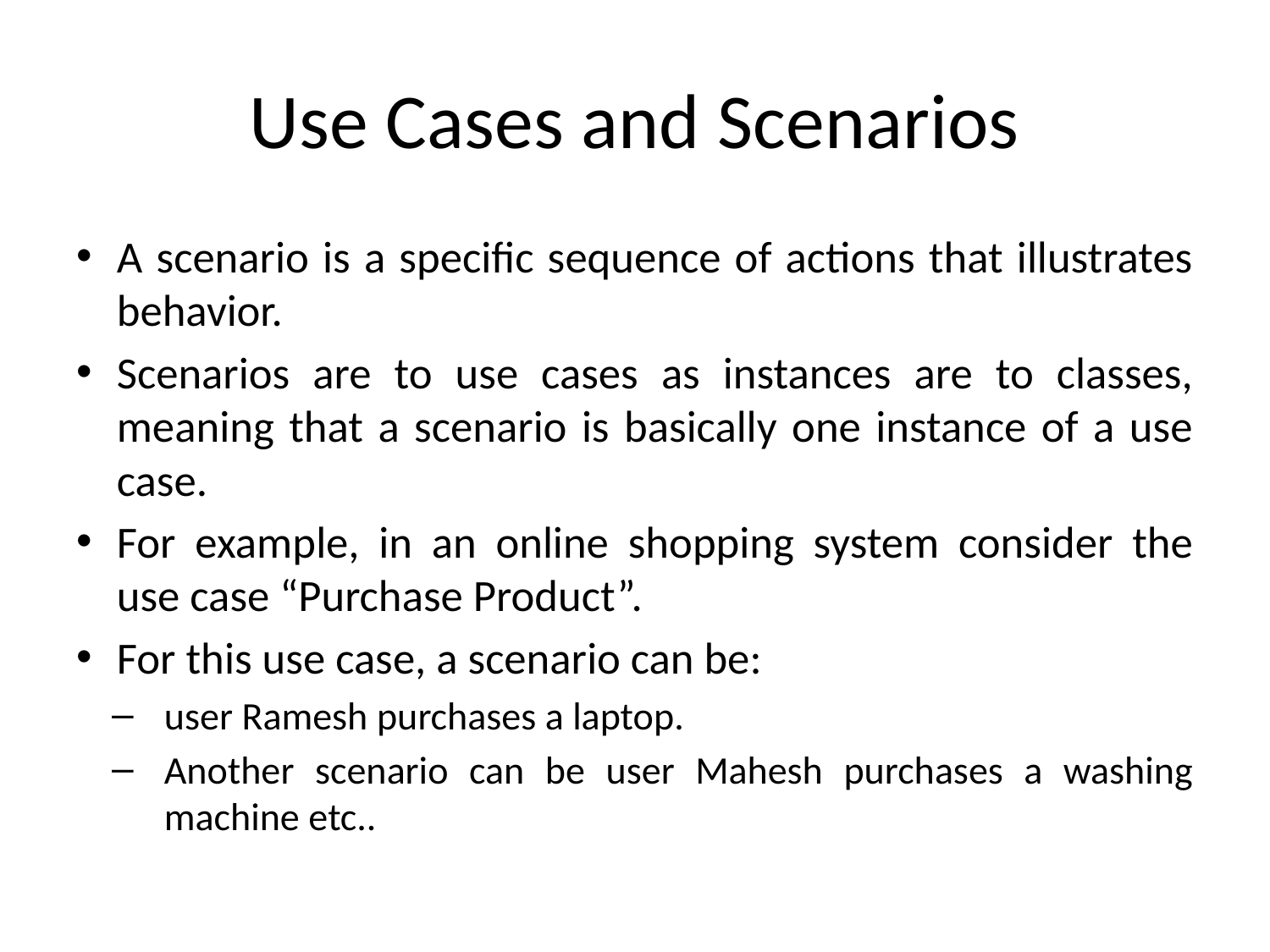

# Use Cases and Scenarios
A scenario is a specific sequence of actions that illustrates behavior.
Scenarios are to use cases as instances are to classes, meaning that a scenario is basically one instance of a use case.
For example, in an online shopping system consider the use case “Purchase Product”.
For this use case, a scenario can be:
user Ramesh purchases a laptop.
Another scenario can be user Mahesh purchases a washing machine etc..